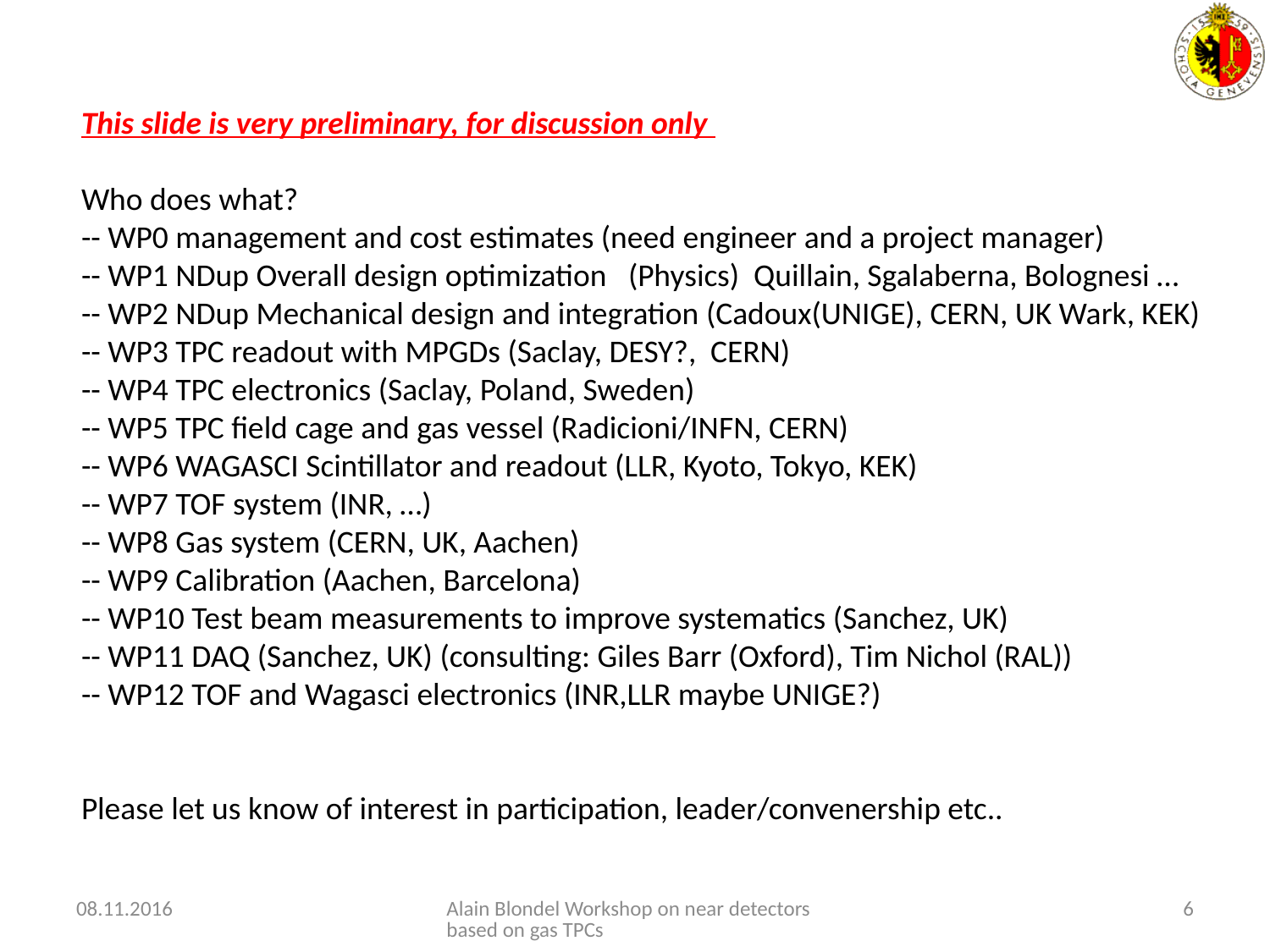

This slide is very preliminary, for discussion only

Who does what?
-- WP0 management and cost estimates (need engineer and a project manager)
-- WP1 NDup Overall design optimization   (Physics)  Quillain, Sgalaberna, Bolognesi …
-- WP2 NDup Mechanical design and integration (Cadoux(UNIGE), CERN, UK Wark, KEK)
-- WP3 TPC readout with MPGDs (Saclay, DESY?,  CERN)
-- WP4 TPC electronics (Saclay, Poland, Sweden)
-- WP5 TPC field cage and gas vessel (Radicioni/INFN, CERN)
-- WP6 WAGASCI Scintillator and readout (LLR, Kyoto, Tokyo, KEK)
-- WP7 TOF system (INR, …)
-- WP8 Gas system (CERN, UK, Aachen)
-- WP9 Calibration (Aachen, Barcelona)
-- WP10 Test beam measurements to improve systematics (Sanchez, UK)
-- WP11 DAQ (Sanchez, UK) (consulting: Giles Barr (Oxford), Tim Nichol (RAL))
-- WP12 TOF and Wagasci electronics (INR,LLR maybe UNIGE?)

Please let us know of interest in participation, leader/convenership etc..
08.11.2016
Alain Blondel Workshop on near detectors based on gas TPCs
6